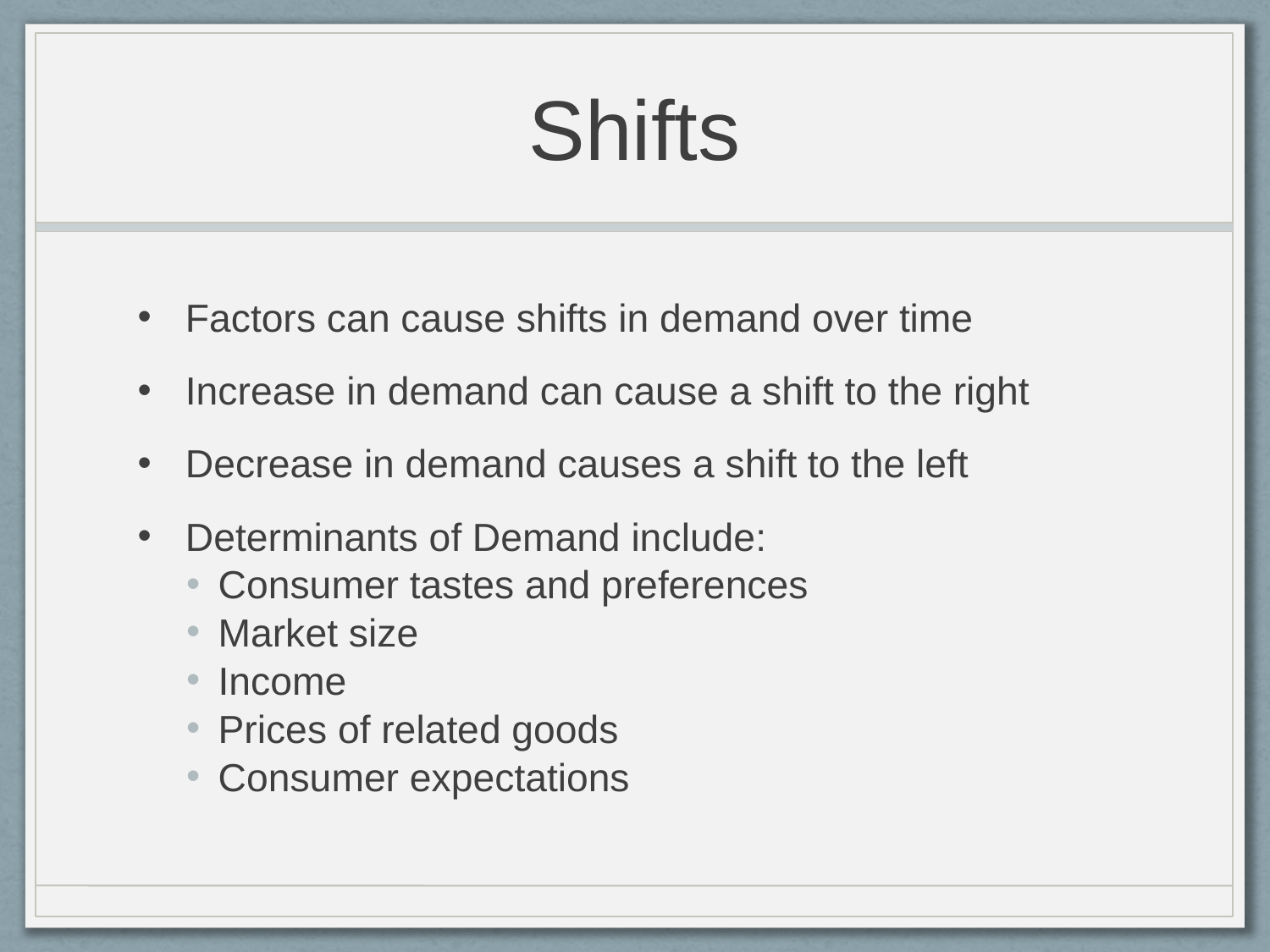

# Shifts
Factors can cause shifts in demand over time
Increase in demand can cause a shift to the right
Decrease in demand causes a shift to the left
Determinants of Demand include:
Consumer tastes and preferences
Market size
Income
Prices of related goods
Consumer expectations